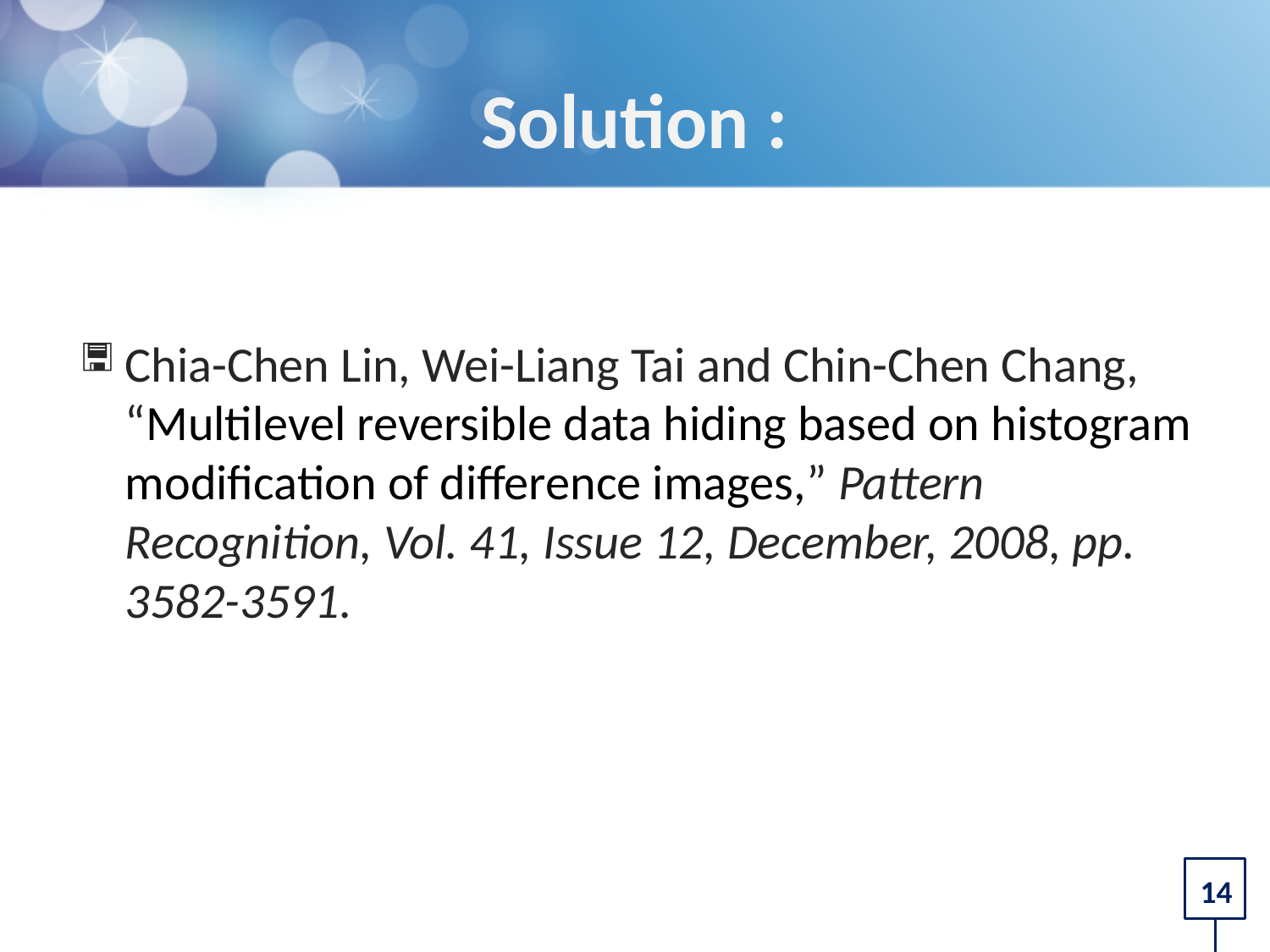

# Solution :
Chia-Chen Lin, Wei-Liang Tai and Chin-Chen Chang, “Multilevel reversible data hiding based on histogram modification of difference images,” Pattern Recognition, Vol. 41, Issue 12, December, 2008, pp. 3582-3591.